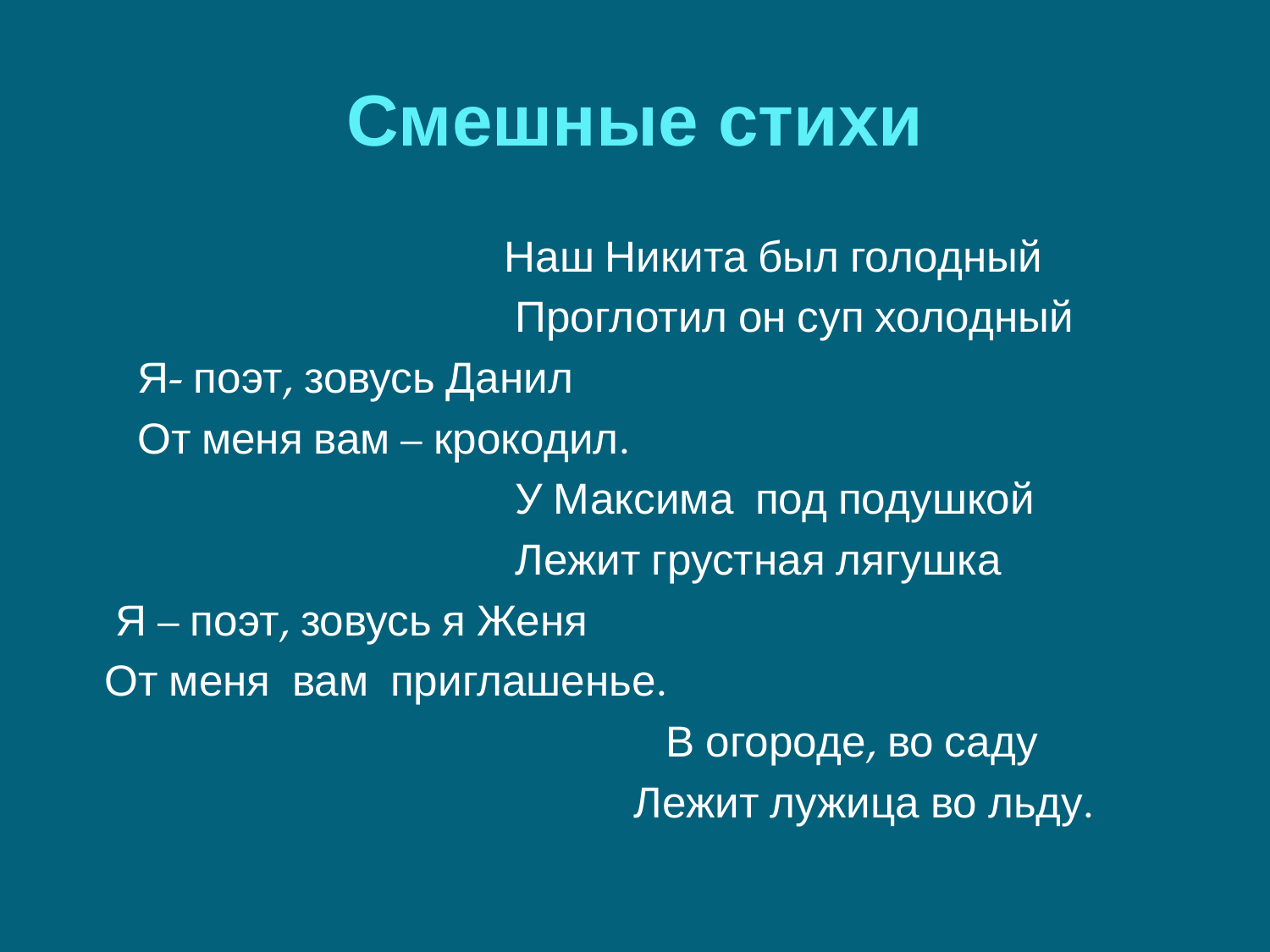

# Смешные стихи
                                      Наш Никита был голодный
                                       Проглотил он суп холодный
    Я- поэт, зовусь Данил
    От меня вам – крокодил.
                                       У Максима  под подушкой
                                       Лежит грустная лягушка
  Я – поэт, зовусь я Женя
 От меня  вам  приглашенье.
                                                     В огороде, во саду
                                                  Лежит лужица во льду.